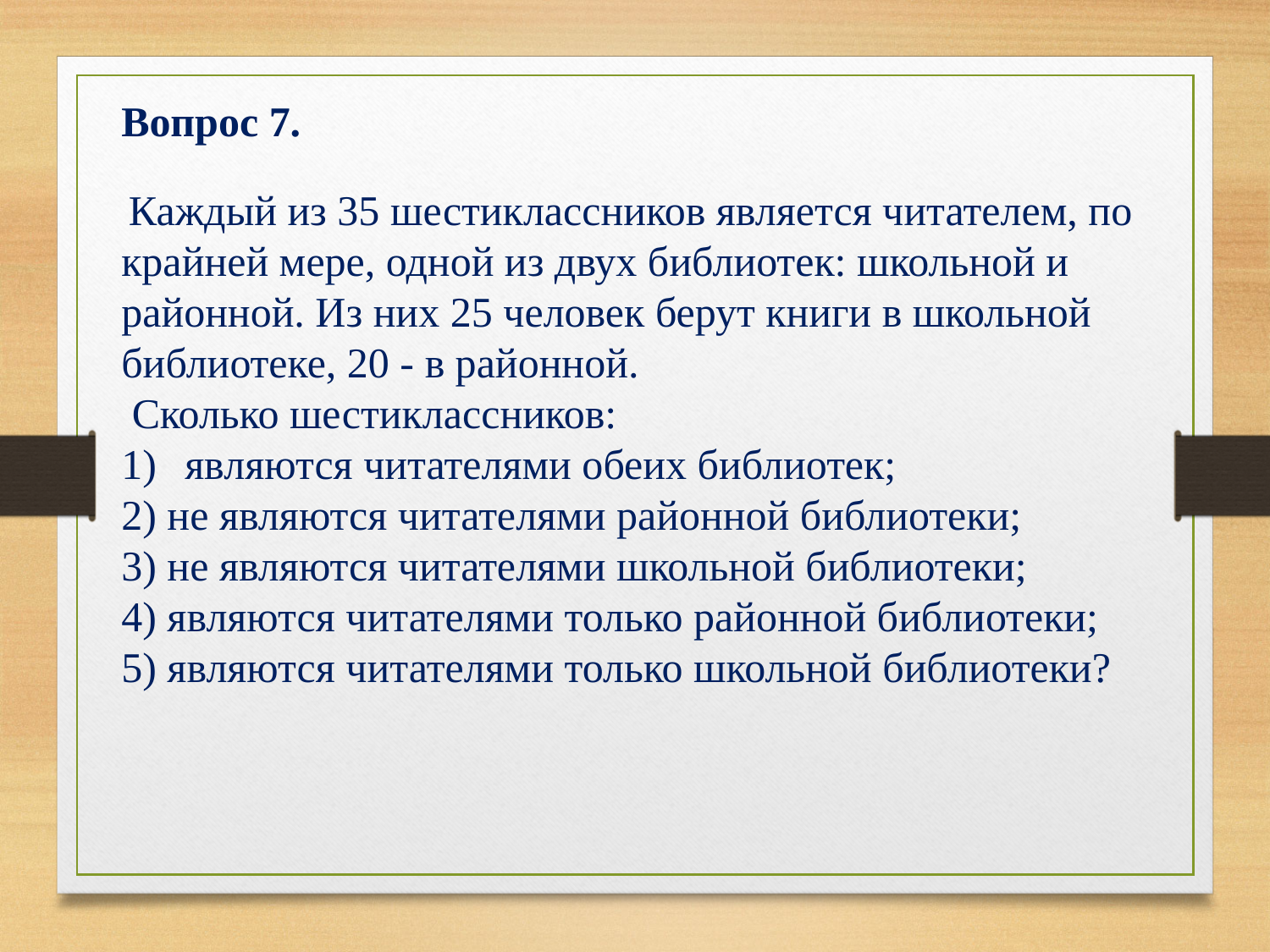

Вопрос 7.

 Каждый из 35 шестиклассников является читателем, по крайней мере, одной из двух библиотек: школьной и районной. Из них 25 человек берут книги в школьной библиотеке, 20 - в районной.
 Сколько шестиклассников:
являются читателями обеих библиотек;
2) не являются читателями районной библиотеки;
3) не являются читателями школьной библиотеки;
4) являются читателями только районной библиотеки; 5) являются читателями только школьной библиотеки?